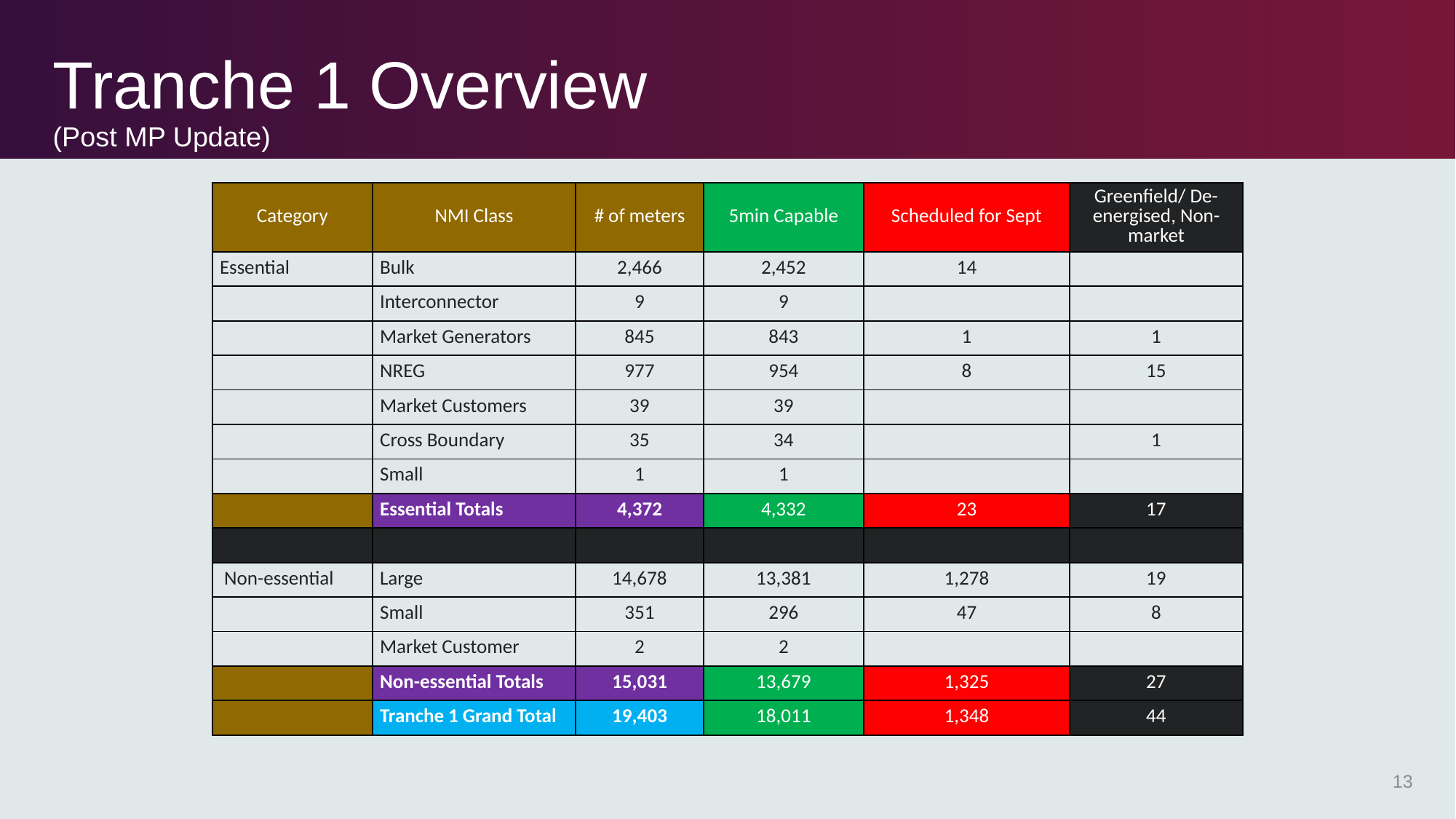

# Tranche 1 Overview (Post MP Update)
| Category | NMI Class | # of meters | 5min Capable | Scheduled for Sept | Greenfield/ De-energised, Non-market |
| --- | --- | --- | --- | --- | --- |
| Essential | Bulk | 2,466 | 2,452 | 14 |  |
|  | Interconnector | 9 | 9 |  |  |
|  | Market Generators | 845 | 843 | 1 | 1 |
|  | NREG | 977 | 954 | 8 | 15 |
|  | Market Customers | 39 | 39 |  |  |
|  | Cross Boundary | 35 | 34 |  | 1 |
|  | Small | 1 | 1 |  |  |
|  | Essential Totals | 4,372 | 4,332 | 23 | 17 |
|  |  |  |  |  |  |
| Non-essential | Large | 14,678 | 13,381 | 1,278 | 19 |
|  | Small | 351 | 296 | 47 | 8 |
|  | Market Customer | 2 | 2 |  |  |
|  | Non-essential Totals | 15,031 | 13,679 | 1,325 | 27 |
|  | Tranche 1 Grand Total | 19,403 | 18,011 | 1,348 | 44 |
13